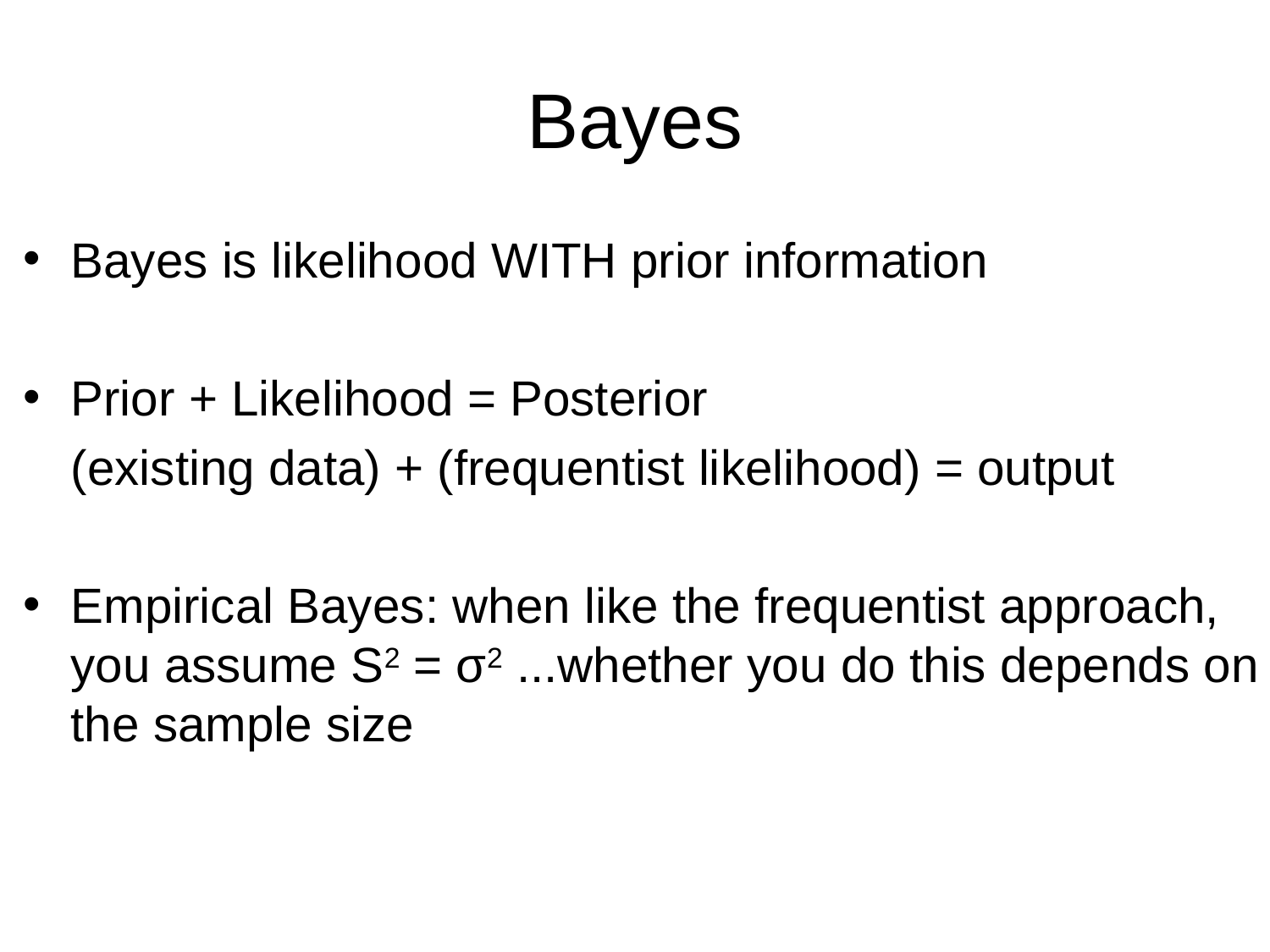

# Bayes
Bayes is likelihood WITH prior information

Prior + Likelihood = Posterior
	(existing data) + (frequentist likelihood) = output

Empirical Bayes: when like the frequentist approach, you assume S2 = σ2 ...whether you do this depends on the sample size